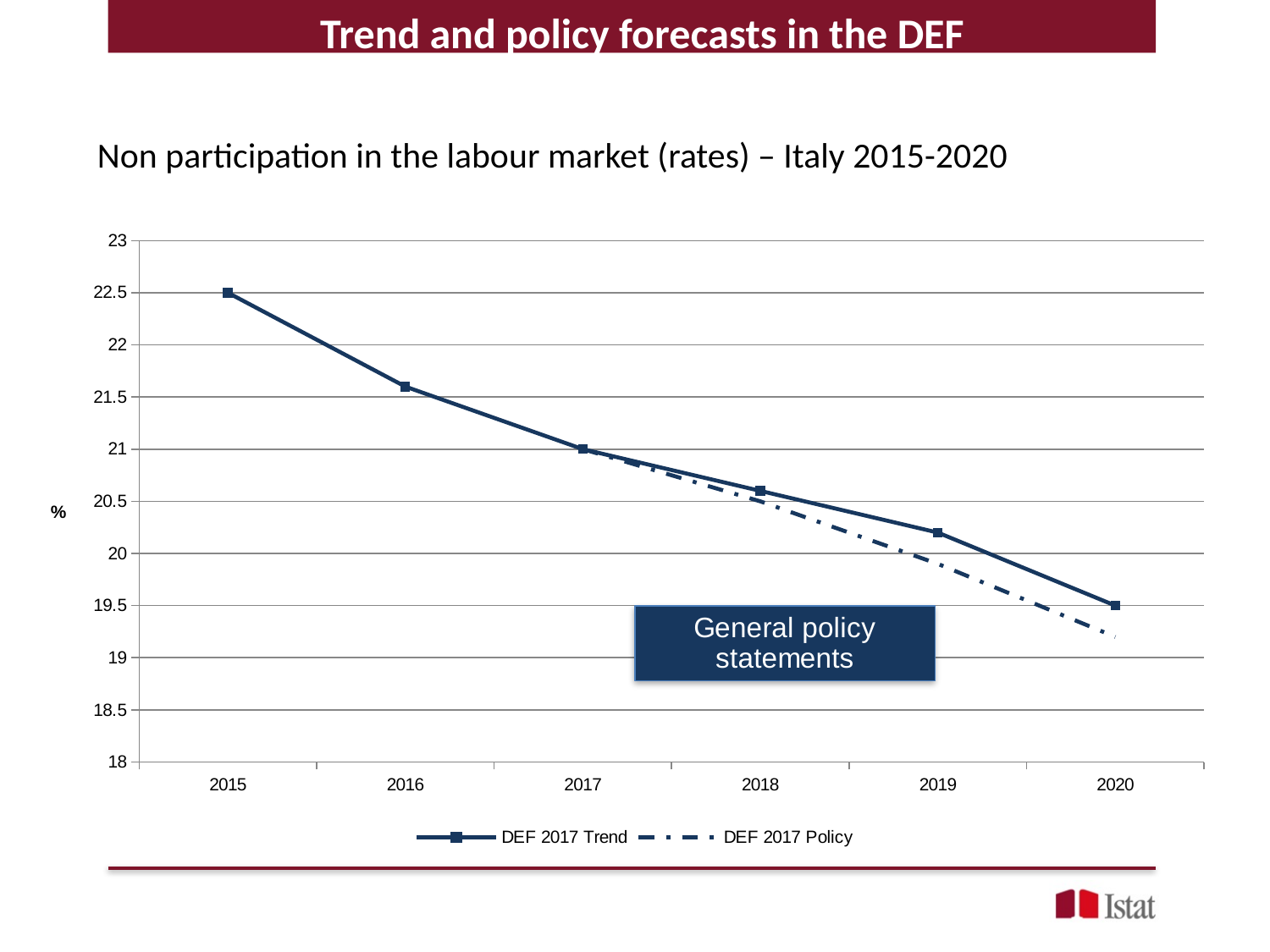

Trend and policy forecasts in the DEF
Non participation in the labour market (rates) – Italy 2015-2020

### Chart

| Category | DEF 2017 Trend | DEF 2017 Policy |
|---|---|---|
| 2015 | 22.5 | None |
| 2016 | 21.6 | None |
| 2017 | 21.0 | 21.0 |
| 2018 | 20.6 | 20.5 |
| 2019 | 20.2 | 19.9 |
| 2020 | 19.5 | 19.2 |